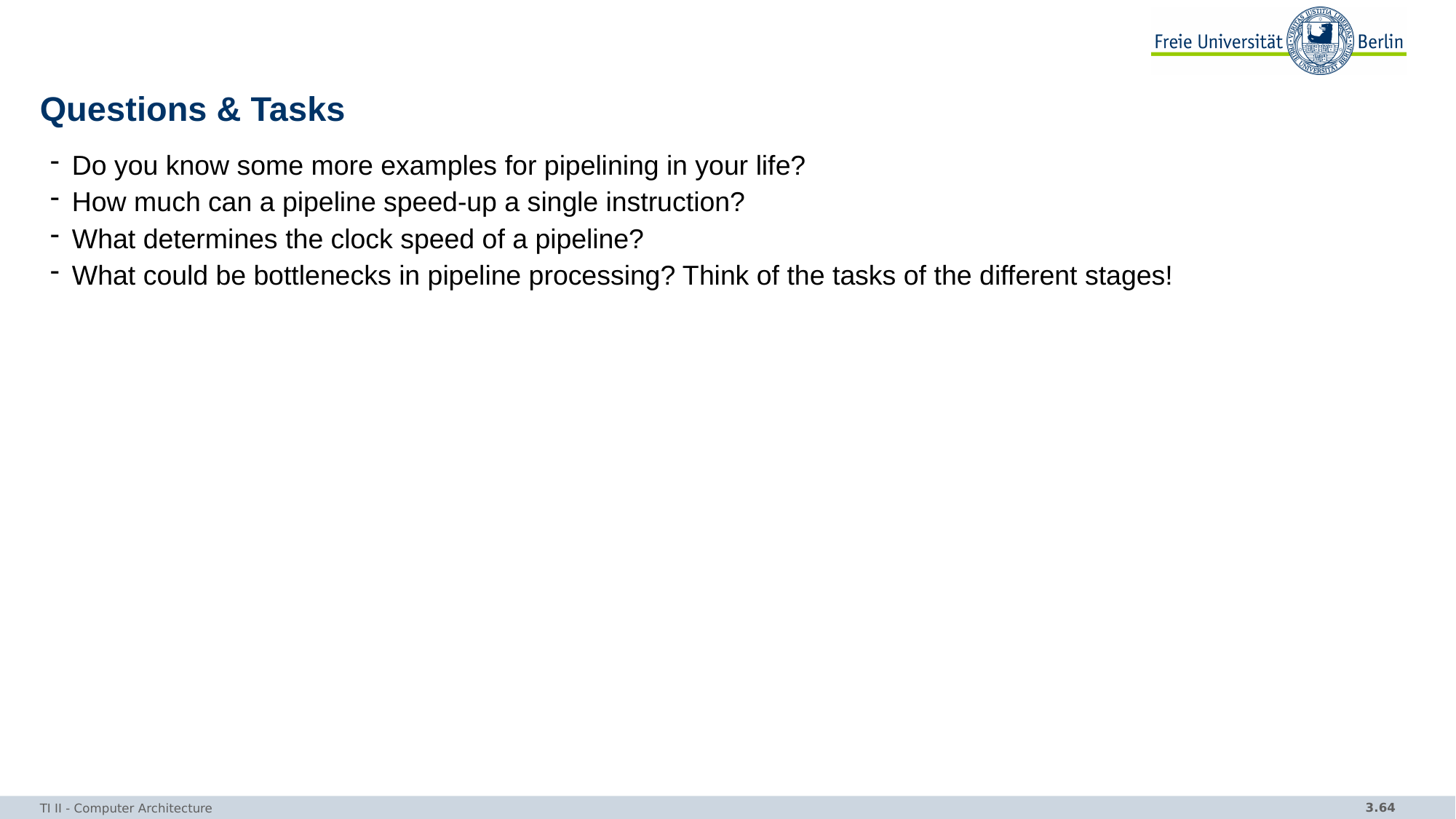

# Questions & Tasks
Do you know some more examples for pipelining in your life?
How much can a pipeline speed-up a single instruction?
What determines the clock speed of a pipeline?
What could be bottlenecks in pipeline processing? Think of the tasks of the different stages!

TI II - Computer Architecture